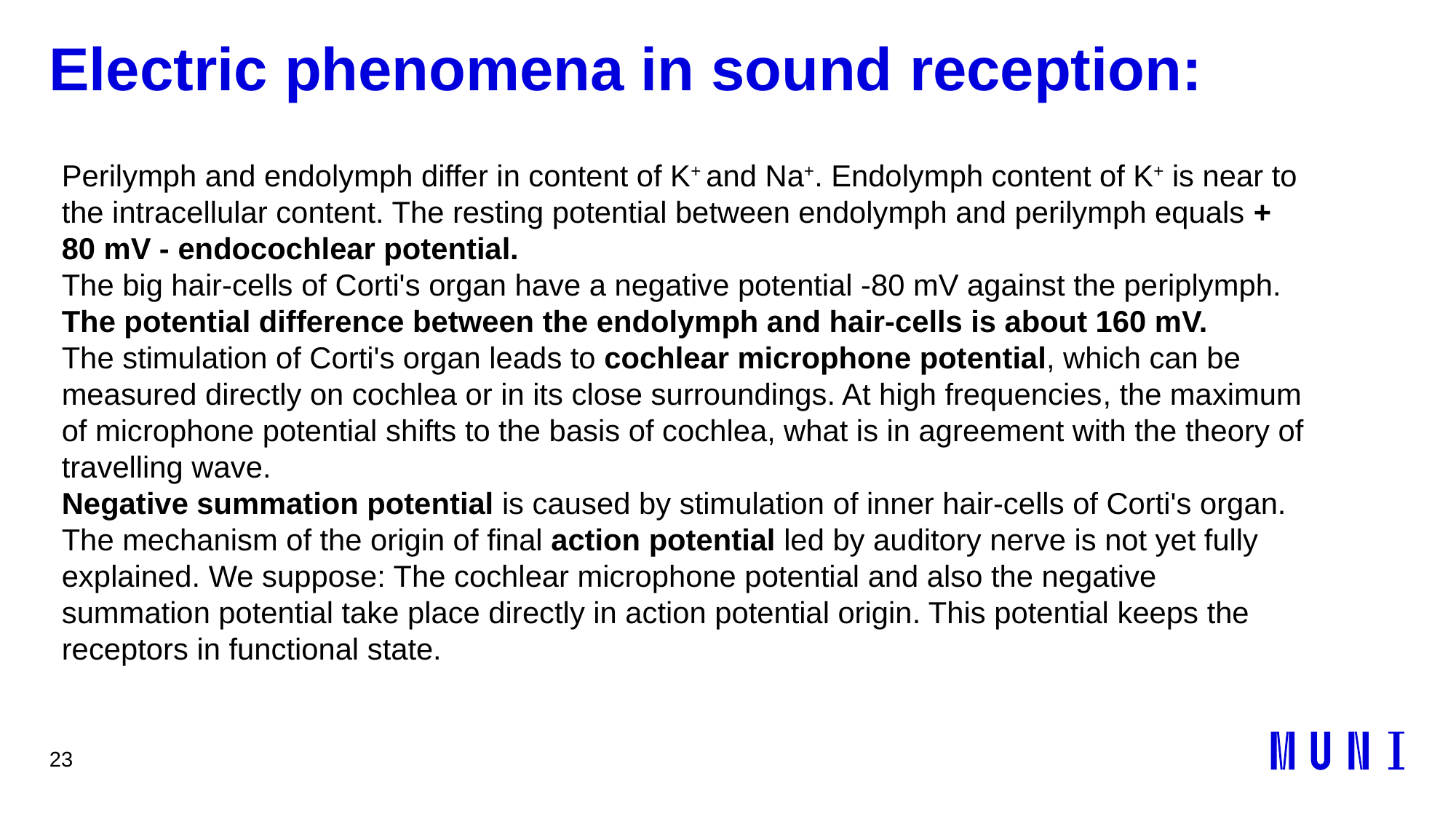

23
# Electric phenomena in sound reception:
Perilymph and endolymph differ in content of K+ and Na+. Endolymph content of K+ is near to the intracellular content. The resting potential between endolymph and perilymph equals + 80 mV - endocochlear potential.
The big hair-cells of Corti's organ have a negative potential -80 mV against the periplymph. The potential difference between the endolymph and hair-cells is about 160 mV.
The stimulation of Corti's organ leads to cochlear microphone potential, which can be measured directly on cochlea or in its close surroundings. At high frequencies, the maximum of microphone potential shifts to the basis of cochlea, what is in agreement with the theory of travelling wave.
Negative summation potential is caused by stimulation of inner hair-cells of Corti's organ.
The mechanism of the origin of final action potential led by auditory nerve is not yet fully explained. We suppose: The cochlear microphone potential and also the negative summation potential take place directly in action potential origin. This potential keeps the receptors in functional state.